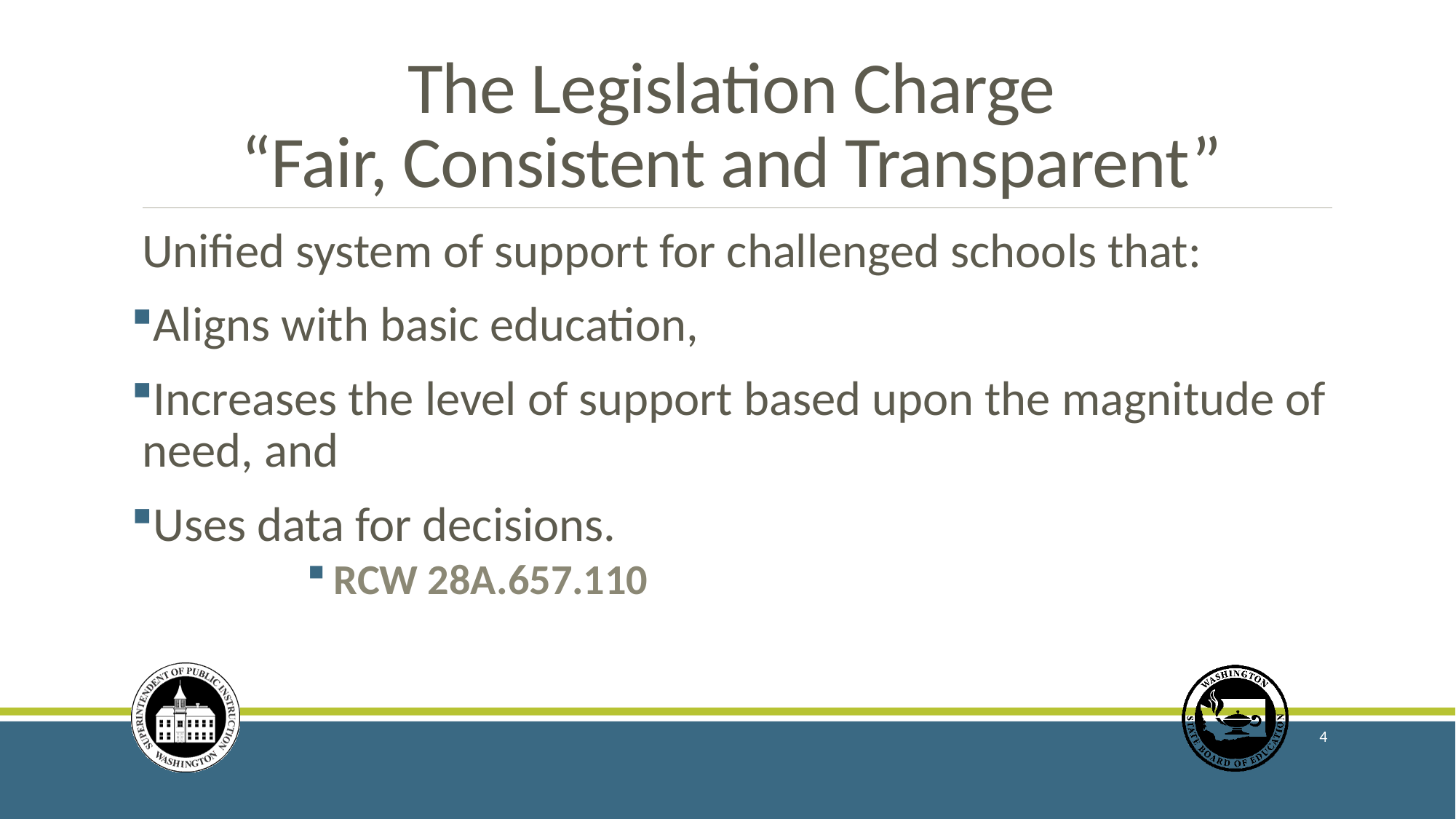

# The Legislation Charge “Fair, Consistent and Transparent”
Unified system of support for challenged schools that:
Aligns with basic education,
Increases the level of support based upon the magnitude of need, and
Uses data for decisions.
RCW 28A.657.110

4